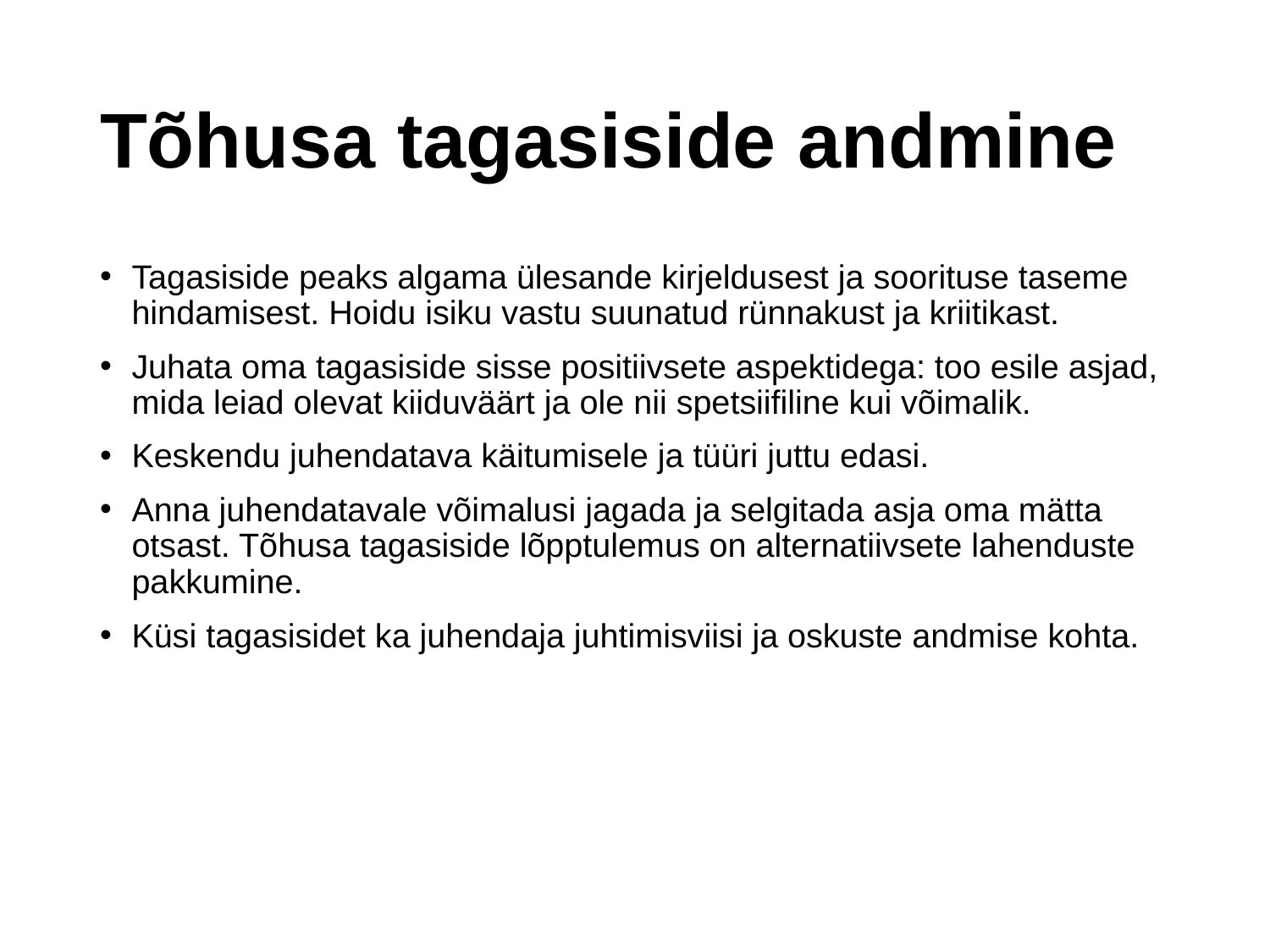

# Tõhusa tagasiside andmine
Tagasiside peaks algama ülesande kirjeldusest ja soorituse taseme hindamisest. Hoidu isiku vastu suunatud rünnakust ja kriitikast.
Juhata oma tagasiside sisse positiivsete aspektidega: too esile asjad, mida leiad olevat kiiduväärt ja ole nii spetsiifiline kui võimalik.
Keskendu juhendatava käitumisele ja tüüri juttu edasi.
Anna juhendatavale võimalusi jagada ja selgitada asja oma mätta otsast. Tõhusa tagasiside lõpptulemus on alternatiivsete lahenduste pakkumine.
Küsi tagasisidet ka juhendaja juhtimisviisi ja oskuste andmise kohta.